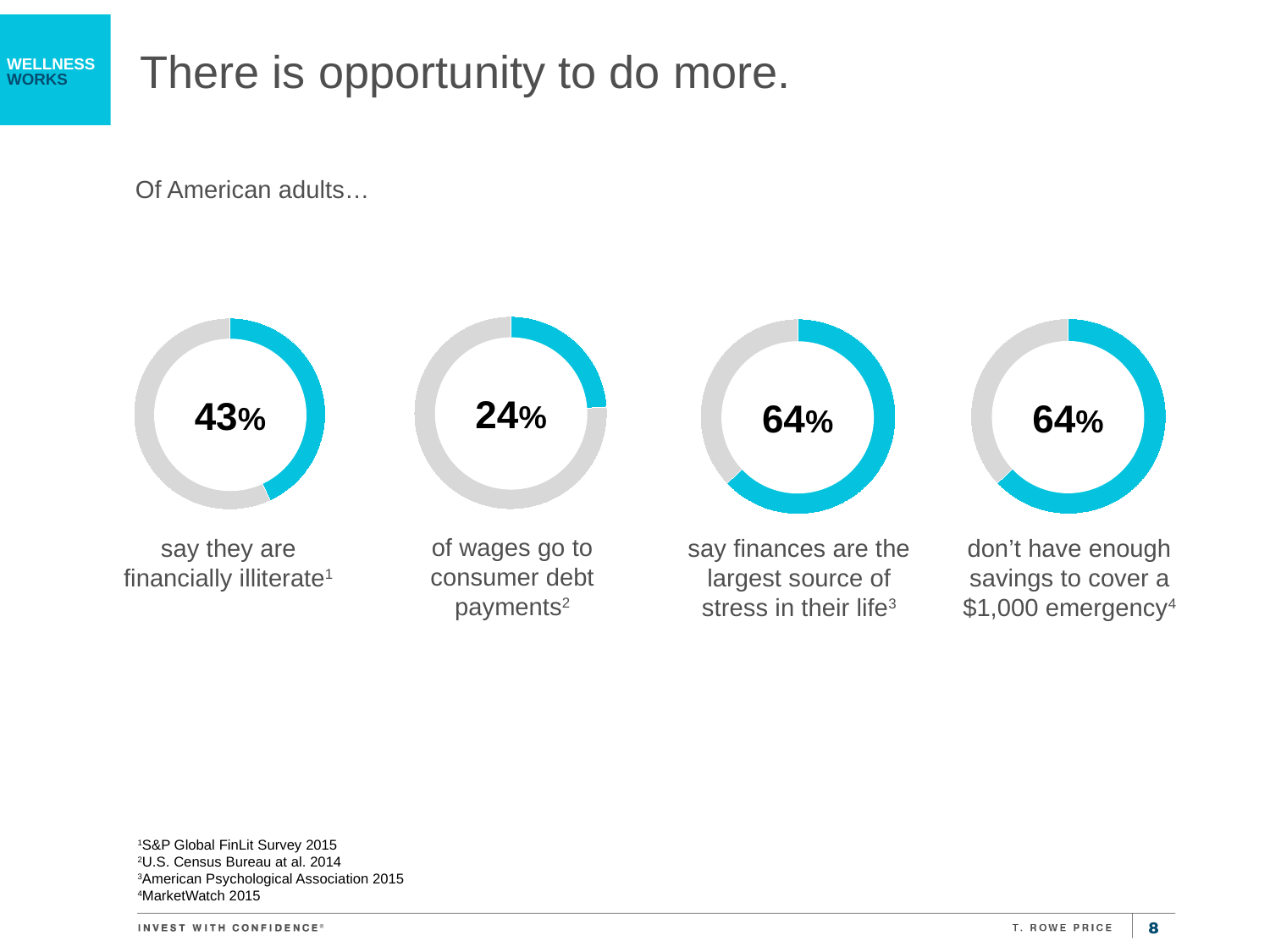

There is opportunity to do more.
Of American adults…

### Chart

| Category | Series 1 |
|---|---|
| Category 1 | 0.24 |
| Category 2 | 0.76 |

### Chart

| Category | Series 1 |
|---|---|
| Category 1 | 0.43 |
| Category 2 | 0.57 |

### Chart

| Category | Series 1 |
|---|---|
| Category 1 | 0.63 |
| Category 2 | 0.37 |

### Chart

| Category | Series 1 |
|---|---|
| Category 1 | 0.63 |
| Category 2 | 0.37 |
24%
43%
64%
64%
of wages go to consumer debt payments2
say they are financially illiterate1
don’t have enough savings to cover a $1,000 emergency4
say finances are the largest source of stress in their life3
1S&P Global FinLit Survey 2015
2U.S. Census Bureau at al. 2014
3American Psychological Association 2015
4MarketWatch 2015